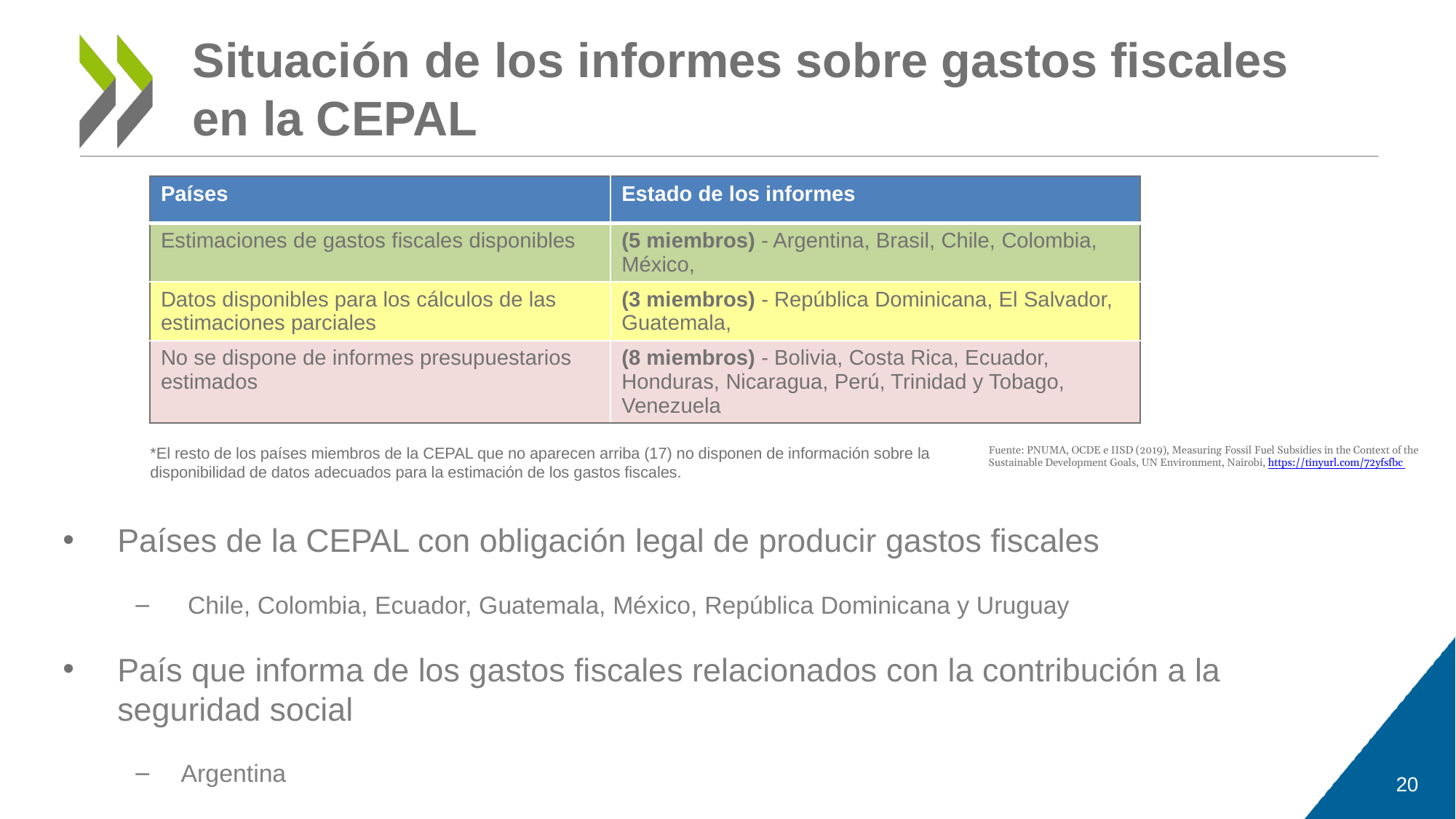

# Situación de los informes sobre gastos fiscales en la CEPAL
| Países | Estado de los informes |
| --- | --- |
| Estimaciones de gastos fiscales disponibles | (5 miembros) - Argentina, Brasil, Chile, Colombia, México, |
| Datos disponibles para los cálculos de las estimaciones parciales | (3 miembros) - República Dominicana, El Salvador, Guatemala, |
| No se dispone de informes presupuestarios estimados | (8 miembros) - Bolivia, Costa Rica, Ecuador, Honduras, Nicaragua, Perú, Trinidad y Tobago, Venezuela |
*El resto de los países miembros de la CEPAL que no aparecen arriba (17) no disponen de información sobre la disponibilidad de datos adecuados para la estimación de los gastos fiscales.
Fuente: PNUMA, OCDE e IISD (2019), Measuring Fossil Fuel Subsidies in the Context of the Sustainable Development Goals, UN Environment, Nairobi, https://tinyurl.com/72yfsfbc
Países de la CEPAL con obligación legal de producir gastos fiscales
 Chile, Colombia, Ecuador, Guatemala, México, República Dominicana y Uruguay
País que informa de los gastos fiscales relacionados con la contribución a la seguridad social
Argentina
20